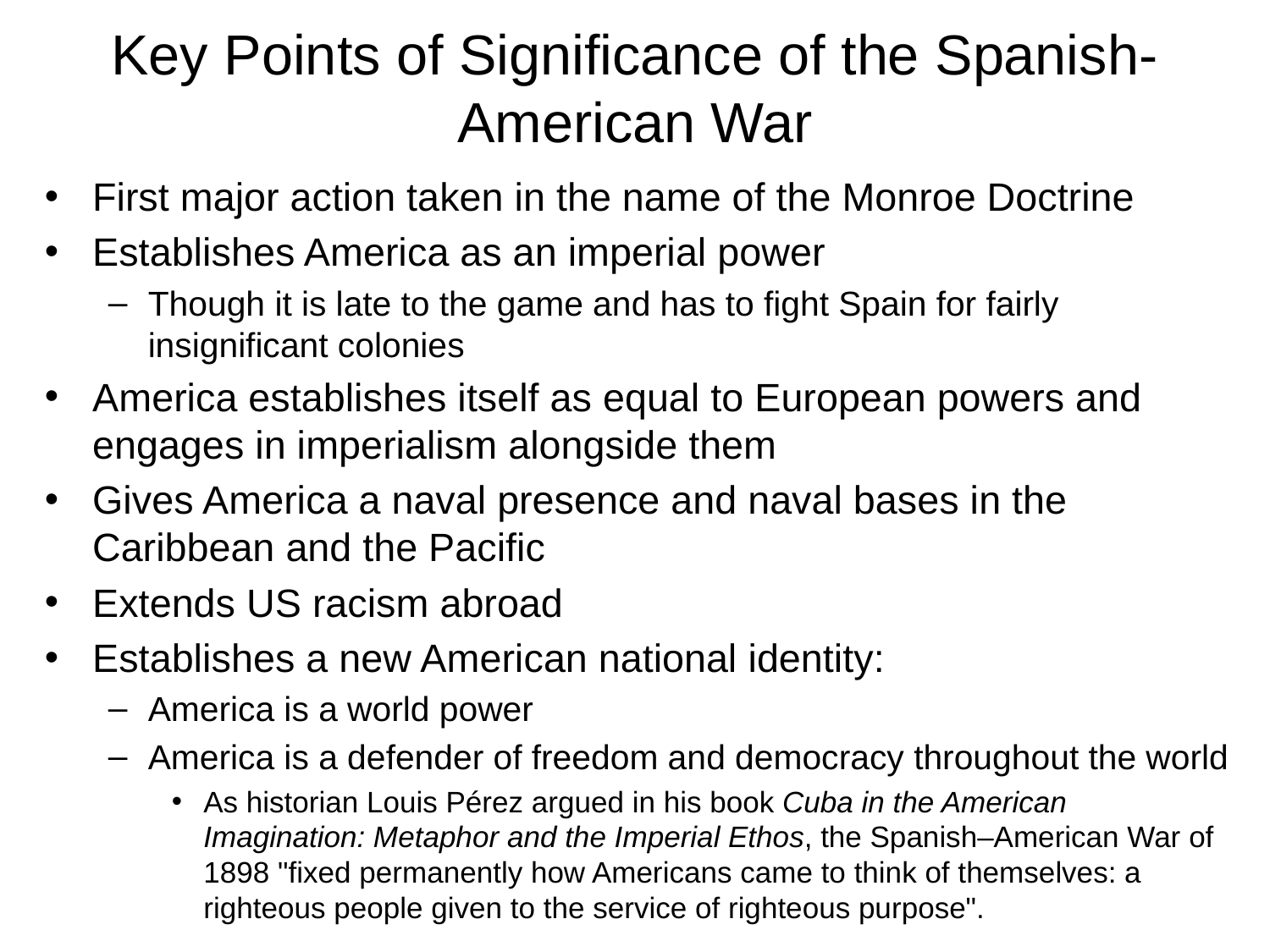

# Key Points of Significance of the Spanish-American War
First major action taken in the name of the Monroe Doctrine
Establishes America as an imperial power
Though it is late to the game and has to fight Spain for fairly insignificant colonies
America establishes itself as equal to European powers and engages in imperialism alongside them
Gives America a naval presence and naval bases in the Caribbean and the Pacific
Extends US racism abroad
Establishes a new American national identity:
America is a world power
America is a defender of freedom and democracy throughout the world
As historian Louis Pérez argued in his book Cuba in the American Imagination: Metaphor and the Imperial Ethos, the Spanish–American War of 1898 "fixed permanently how Americans came to think of themselves: a righteous people given to the service of righteous purpose".